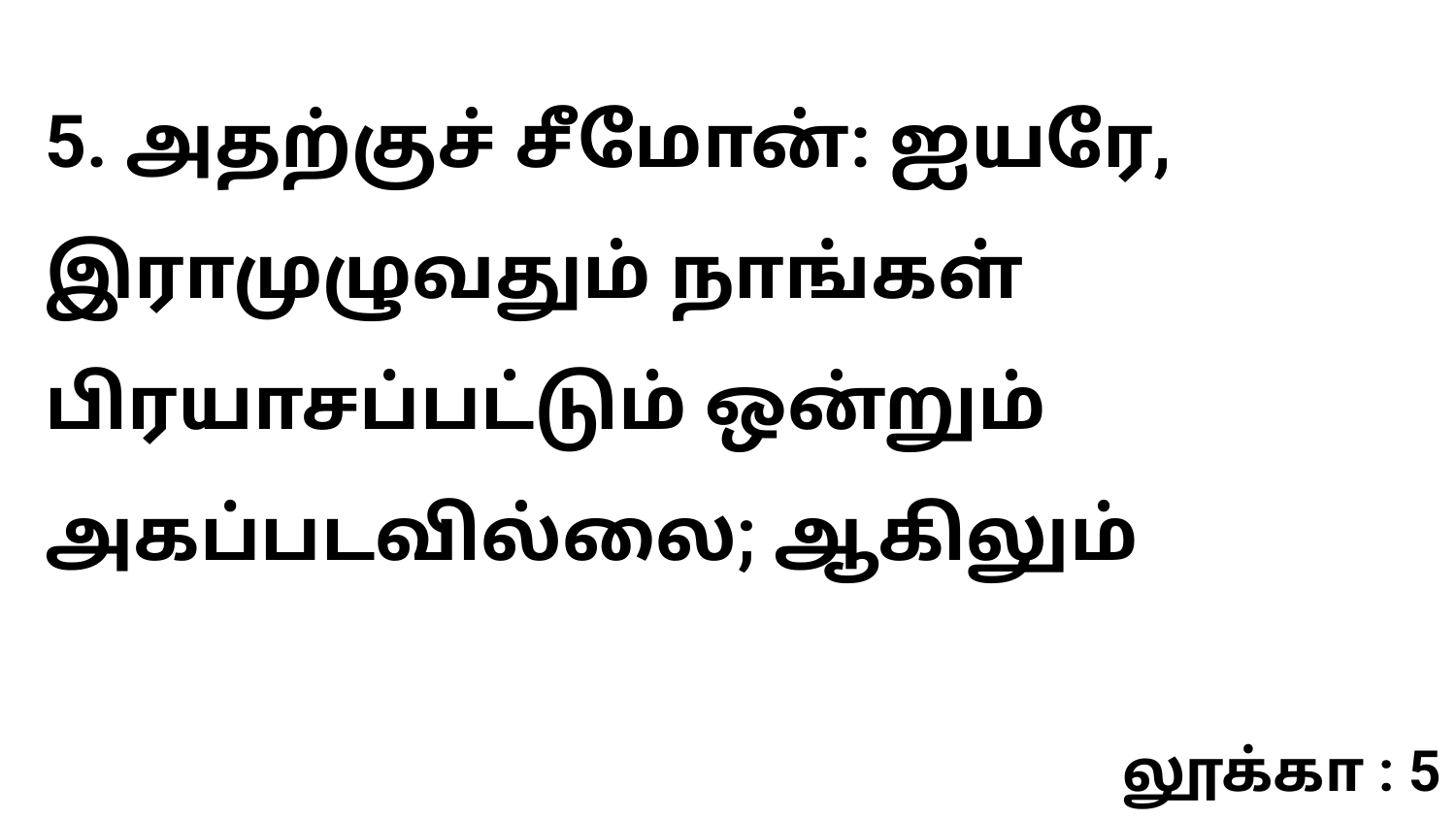

5. அதற்குச் சீமோன்: ஐயரே, இராமுழுவதும் நாங்கள் பிரயாசப்பட்டும் ஒன்றும் அகப்படவில்லை; ஆகிலும்
லூக்கா : 5